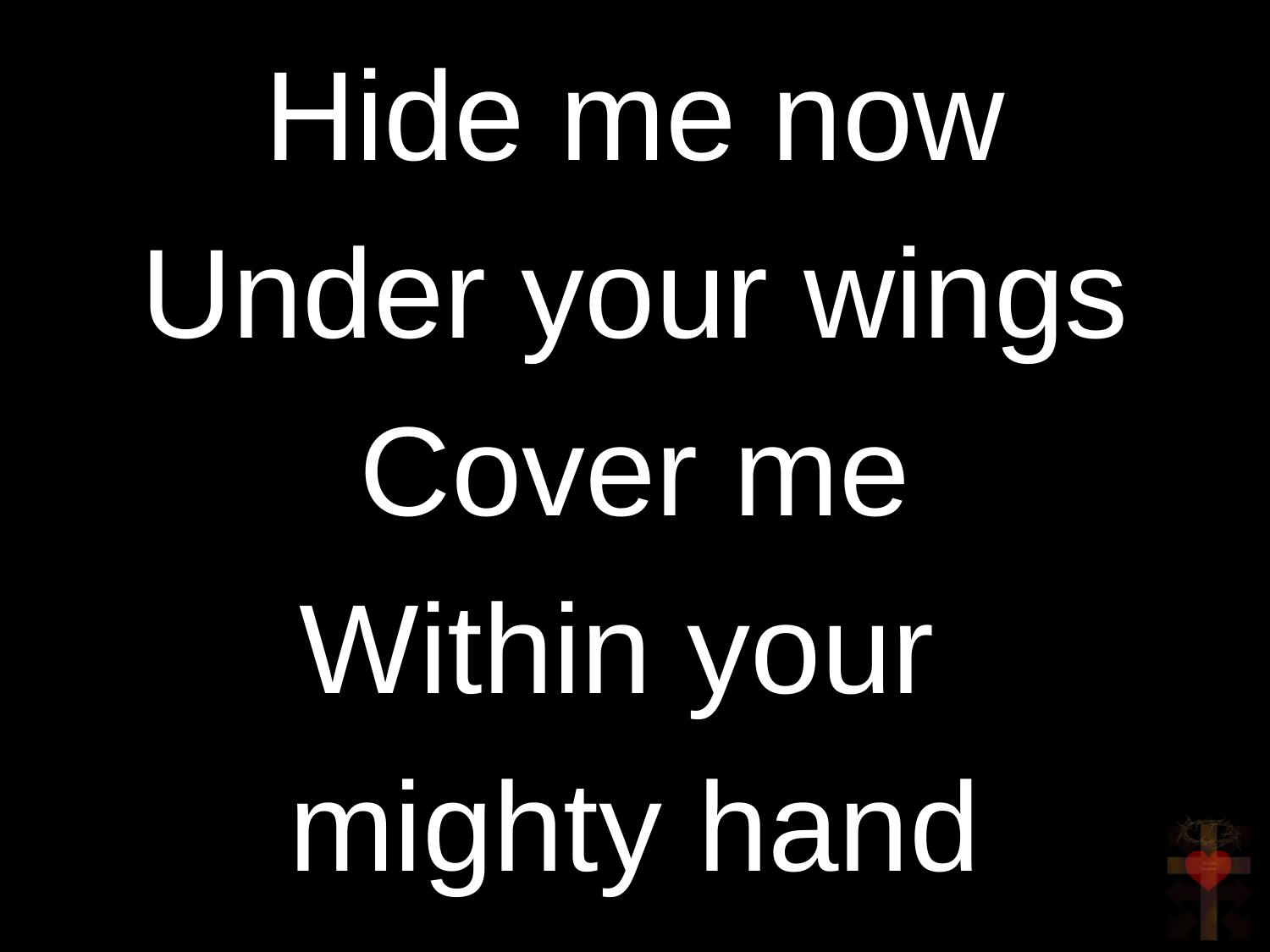

Hide me now
Under your wings
Cover me
Within your
mighty hand
#